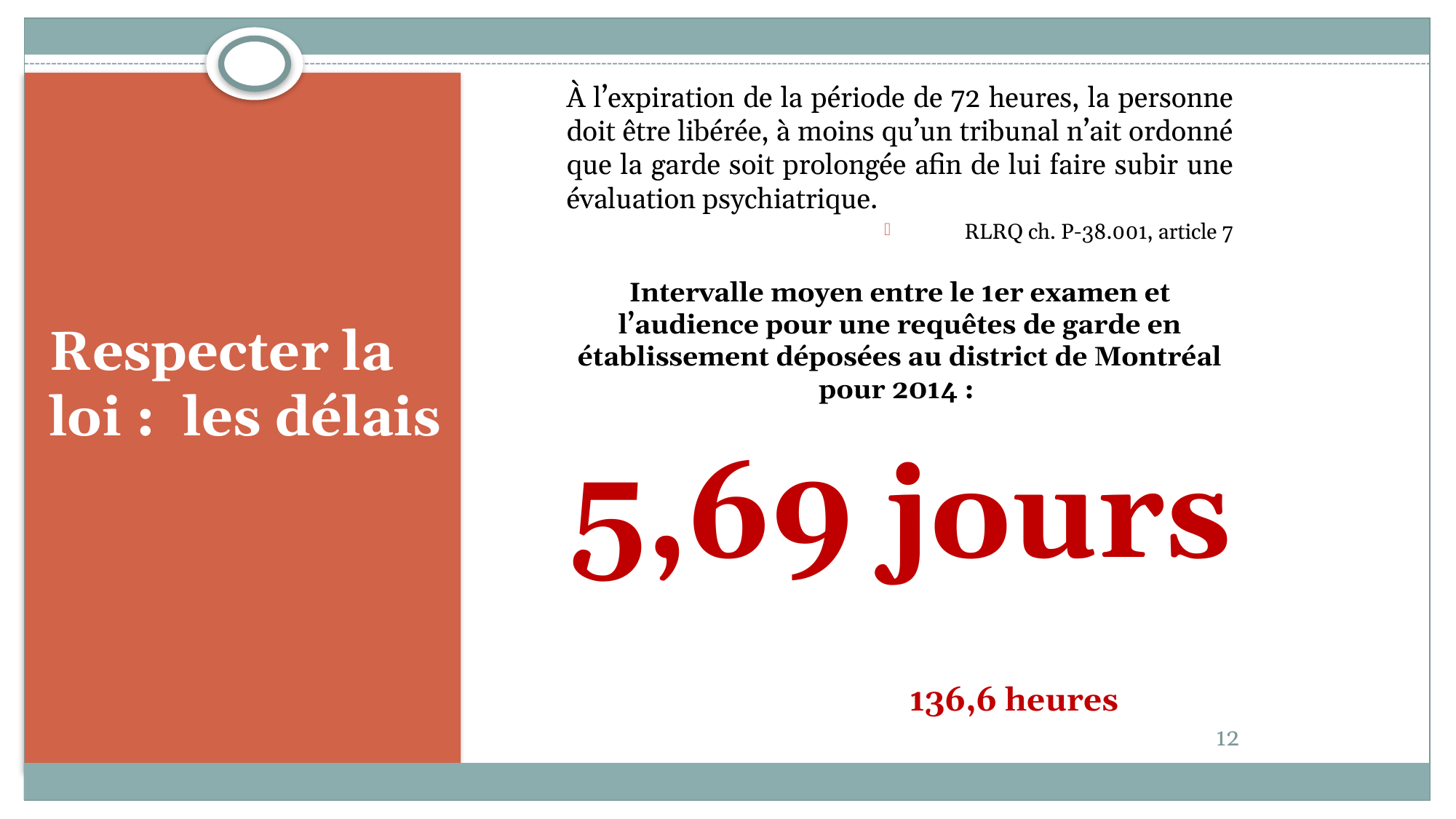

# Respecter la loi :  les délais
À l’expiration de la période de 72 heures, la personne doit être libérée, à moins qu’un tribunal n’ait ordonné que la garde soit prolongée afin de lui faire subir une évaluation psychiatrique.
RLRQ ch. P-38.001, article 7

Intervalle moyen entre le 1er examen et l’audience pour une requêtes de garde en établissement déposées au district de Montréal pour 2014 :
5,69 jours        136,6 heures
12